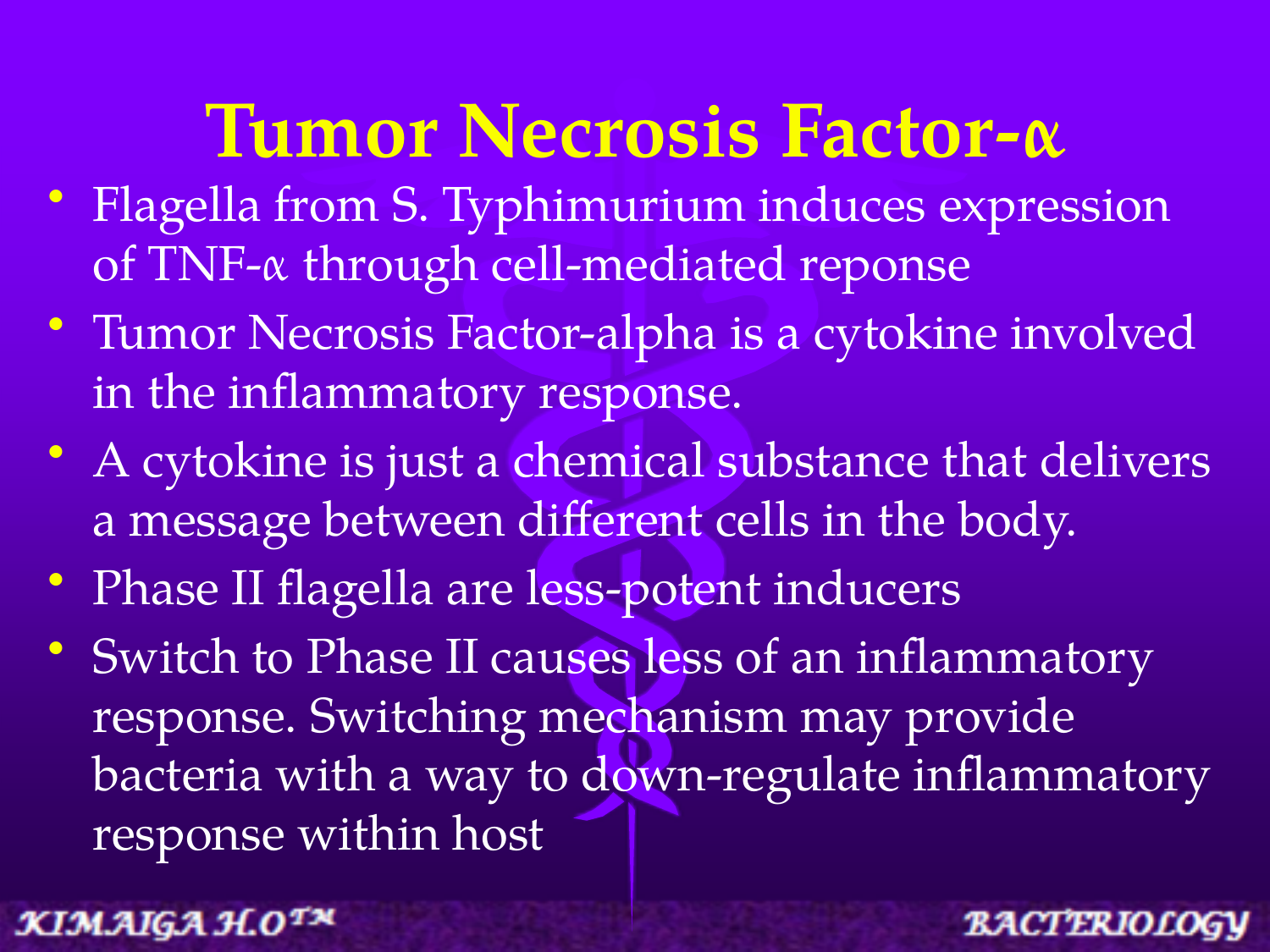

# Tumor Necrosis Factor-α
Flagella from S. Typhimurium induces expression of TNF-α through cell-mediated reponse
Tumor Necrosis Factor-alpha is a cytokine involved in the inflammatory response.
A cytokine is just a chemical substance that delivers a message between different cells in the body.
Phase II flagella are less-potent inducers
Switch to Phase II causes less of an inflammatory response. Switching mechanism may provide bacteria with a way to down-regulate inflammatory response within host